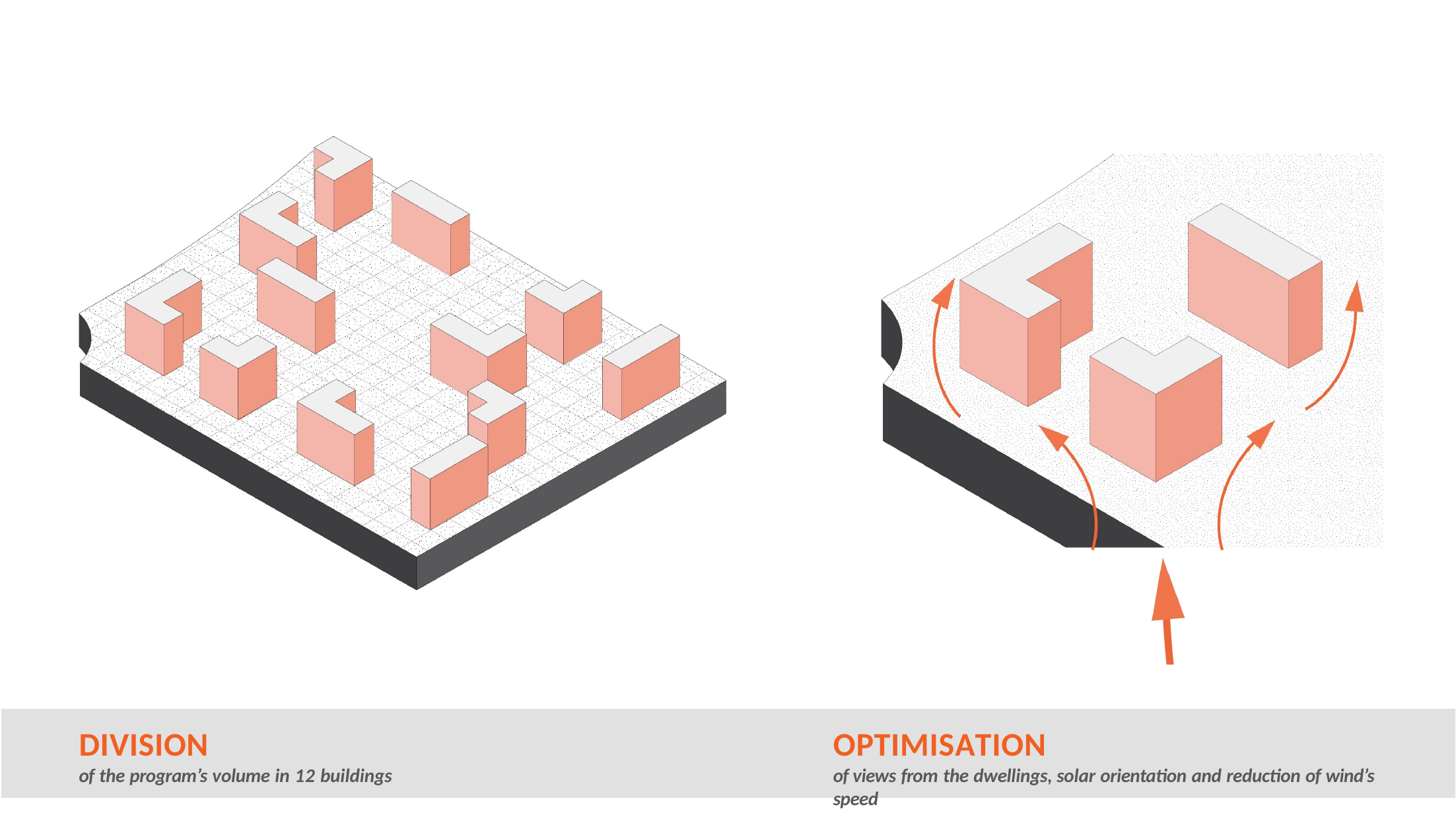

DIVISION
of the program’s volume in 12 buildings
OPTIMISATION
of views from the dwellings, solar orientation and reduction of wind’s speed